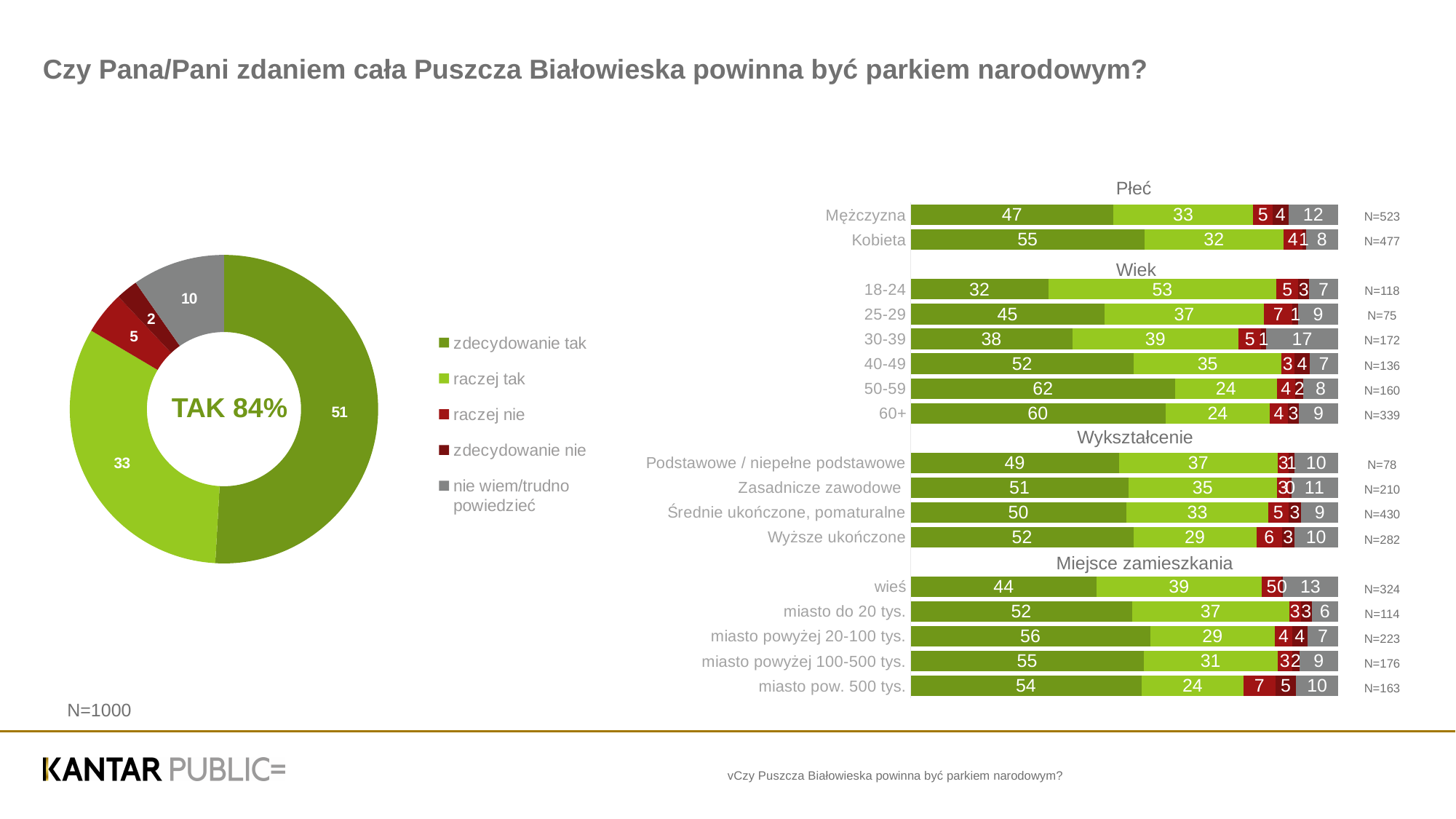

# Czy Pana/Pani zdaniem cała Puszcza Białowieska powinna być parkiem narodowym?

### Chart

| Category |  zdecydowanie tak |  raczej tak |  raczej nie |  zdecydowanie nie |  nie wiem/trudno powiedzieć |
|---|---|---|---|---|---|
| Mężczyzna | 47.41873804971319 | 32.69598470363289 | 4.588910133843212 | 3.632887189292543 | 11.663479923518166 |
| Kobieta | 54.71698113207547 | 32.494758909853246 | 4.40251572327044 | 0.8385744234800839 | 7.547169811320755 |
|  | None | None | None | None | None |
| 18-24 | 32.20338983050847 | 53.38983050847458 | 5.084745762711865 | 2.5423728813559325 | 6.779661016949152 |
| 25-29 | 45.33333333333333 | 37.333333333333336 | 6.666666666666667 | 1.3333333333333335 | 9.333333333333334 |
| 30-39 | 37.7906976744186 | 38.95348837209303 | 5.232558139534884 | 1.1627906976744187 | 16.86046511627907 |
| 40-49 | 52.20588235294118 | 34.55882352941176 | 2.941176470588235 | 3.6764705882352944 | 6.61764705882353 |
| 50-59 | 61.875 | 23.75 | 4.375 | 1.875 | 8.125 |
| 60+ | 59.587020648967545 | 24.48377581120944 | 4.129793510324483 | 2.6548672566371683 | 9.144542772861357 |
|  | None | None | None | None | None |
| Podstawowe / niepełne podstawowe | 48.717948717948715 | 37.17948717948718 | 2.564102564102564 | 1.282051282051282 | 10.256410256410255 |
| Zasadnicze zawodowe  | 50.95238095238095 | 34.76190476190476 | 2.857142857142857 | 0.4761904761904762 | 10.952380952380953 |
| Średnie ukończone, pomaturalne | 50.46511627906977 | 33.25581395348837 | 4.651162790697675 | 3.0232558139534884 | 8.604651162790699 |
| Wyższe ukończone | 52.12765957446809 | 28.723404255319153 | 6.028368794326241 | 2.8368794326241136 | 10.28368794326241 |
|  | None | None | None | None | None |
| wieś | 43.51851851851852 | 38.58024691358025 | 4.62962962962963 | 0.30864197530864196 | 12.962962962962962 |
| miasto do 20 tys. | 51.75438596491229 | 36.84210526315789 | 2.631578947368421 | 2.631578947368421 | 6.140350877192982 |
| miasto powyżej 20-100 tys. | 56.05381165919282 | 29.14798206278027 | 4.0358744394618835 | 3.587443946188341 | 7.174887892376682 |
| miasto powyżej 100-500 tys. | 54.54545454545454 | 31.25 | 3.4090909090909087 | 1.7045454545454544 | 9.090909090909092 |
| miasto pow. 500 tys. | 53.987730061349694 | 23.92638036809816 | 7.361963190184049 | 4.9079754601226995 | 9.815950920245399 |
Płeć

### Chart

| Category | Kolumna1 |
|---|---|
| zdecydowanie tak | 50.9 |
| raczej tak | 32.6 |
| raczej nie | 4.5 |
| zdecydowanie nie | 2.3 |
| nie wiem/trudno powiedzieć | 9.700000000000001 |
| N=523 |
| --- |
| N=477 |
|  |
| N=118 |
| N=75 |
| N=172 |
| N=136 |
| N=160 |
| N=339 |
|  |
| N=78 |
| N=210 |
| N=430 |
| N=282 |
|  |
| N=324 |
| N=114 |
| N=223 |
| N=176 |
| N=163 |
Wiek
TAK 84%
Wykształcenie
Miejsce zamieszkania
N=1000
vCzy Puszcza Białowieska powinna być parkiem narodowym?